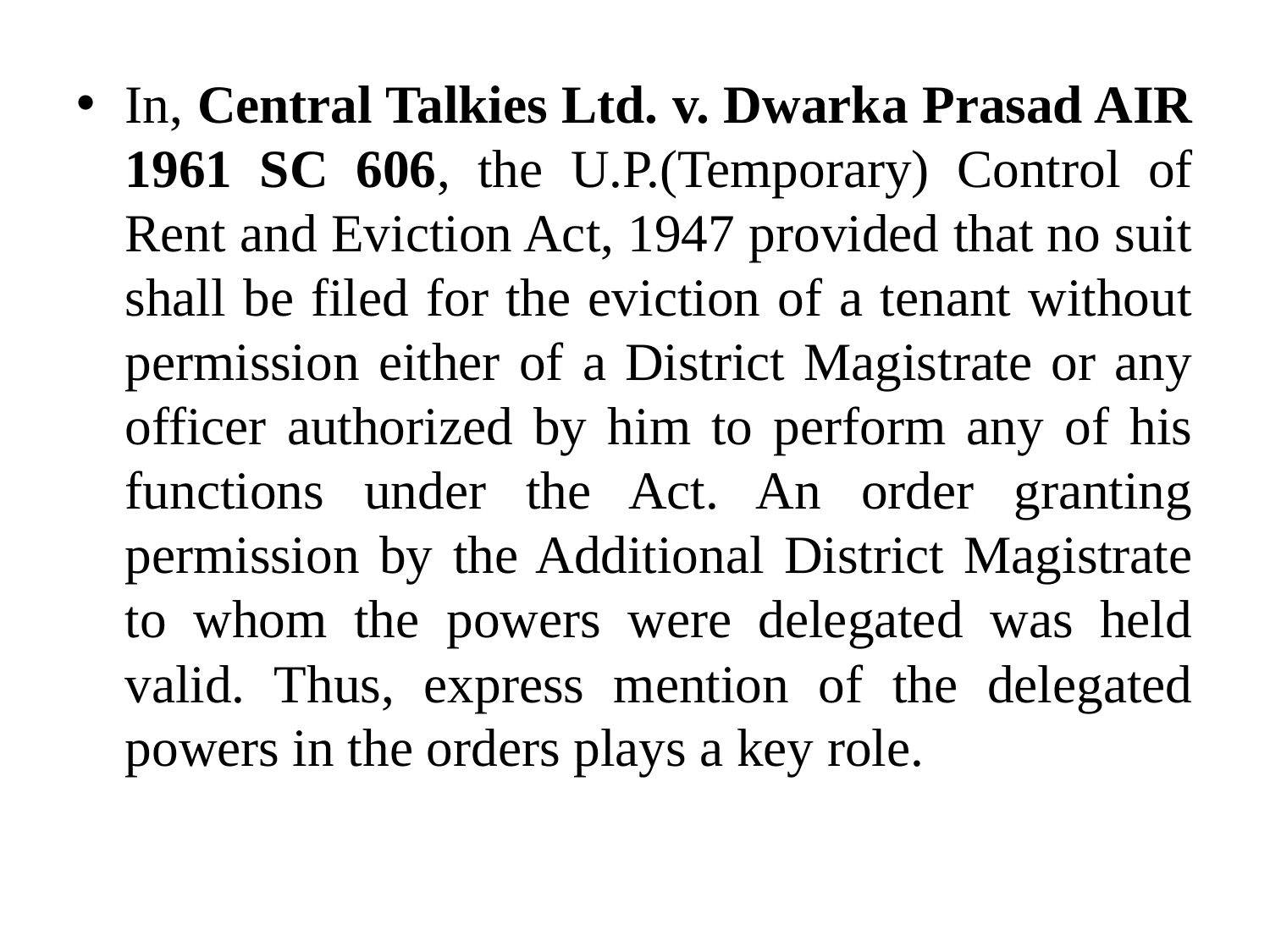

In, Central Talkies Ltd. v. Dwarka Prasad AIR 1961 SC 606, the U.P.(Temporary) Control of Rent and Eviction Act, 1947 provided that no suit shall be filed for the eviction of a tenant without permission either of a District Magistrate or any officer authorized by him to perform any of his functions under the Act. An order granting permission by the Additional District Magistrate to whom the powers were delegated was held valid. Thus, express mention of the delegated powers in the orders plays a key role.